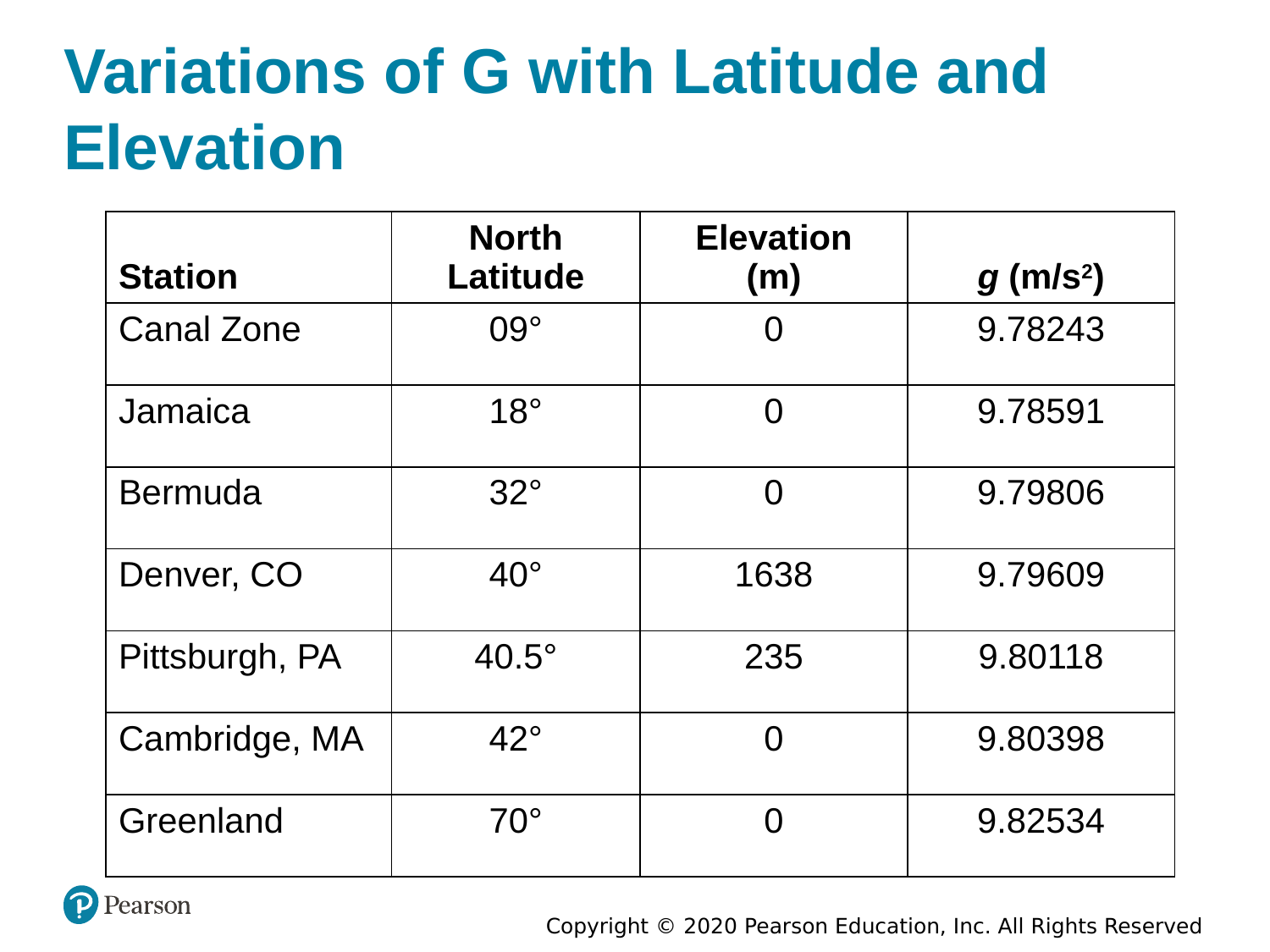

# Variations of G with Latitude and Elevation
| Station | North Latitude | Elevation (m) | g (m/s2) |
| --- | --- | --- | --- |
| Canal Zone | 09° | 0 | 9.78243 |
| Jamaica | 18° | 0 | 9.78591 |
| Bermuda | 32° | 0 | 9.79806 |
| Denver, CO | 40° | 1638 | 9.79609 |
| Pittsburgh, PA | 40.5° | 235 | 9.80118 |
| Cambridge, MA | 42° | 0 | 9.80398 |
| Greenland | 70° | 0 | 9.82534 |